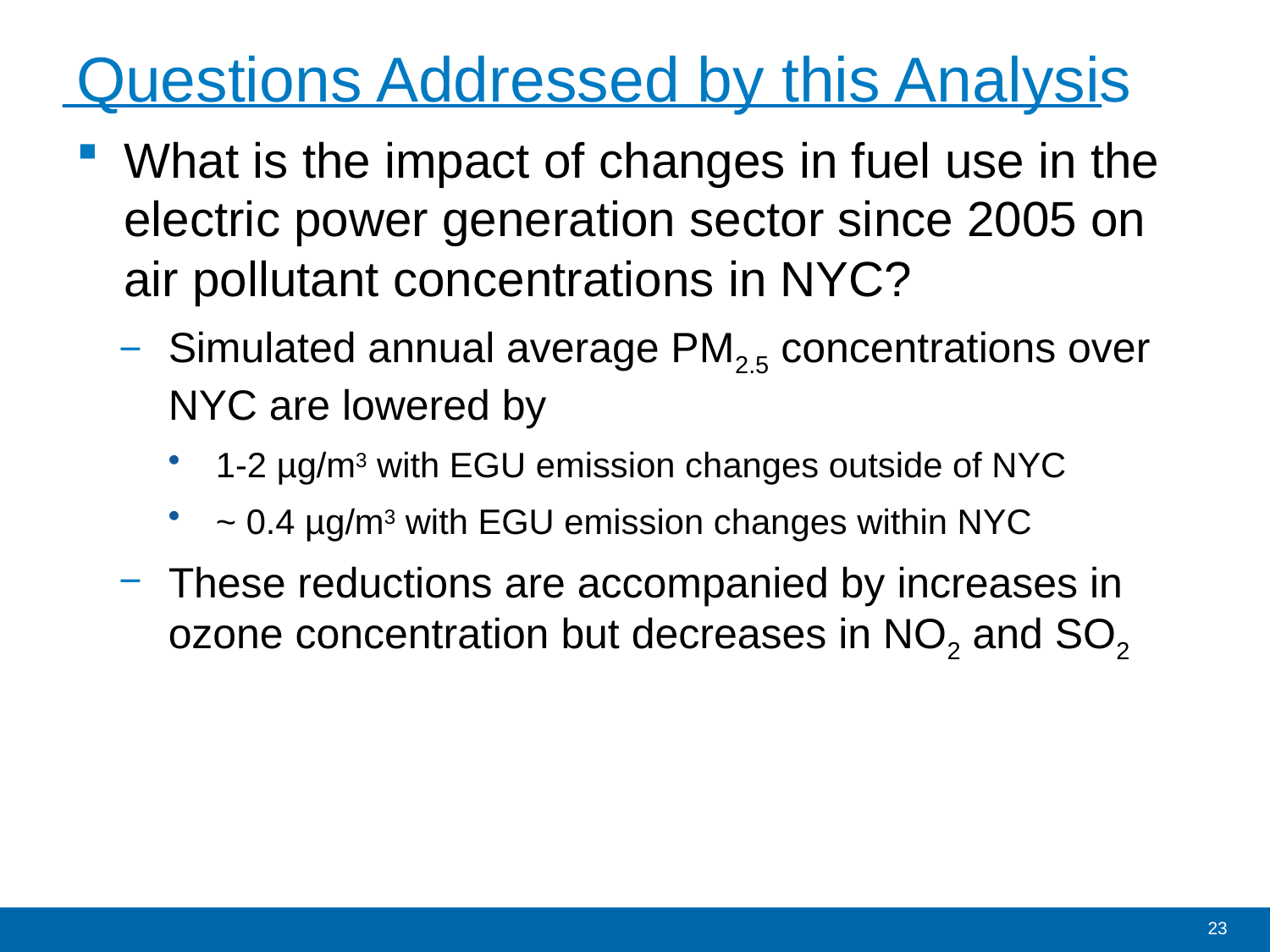

# Questions Addressed by this Analysis
What is the impact of changes in fuel use in the electric power generation sector since 2005 on air pollutant concentrations in NYC?
Simulated annual average PM2.5 concentrations over NYC are lowered by
1-2 µg/m3 with EGU emission changes outside of NYC
~ 0.4 µg/m3 with EGU emission changes within NYC
These reductions are accompanied by increases in ozone concentration but decreases in NO2 and SO2